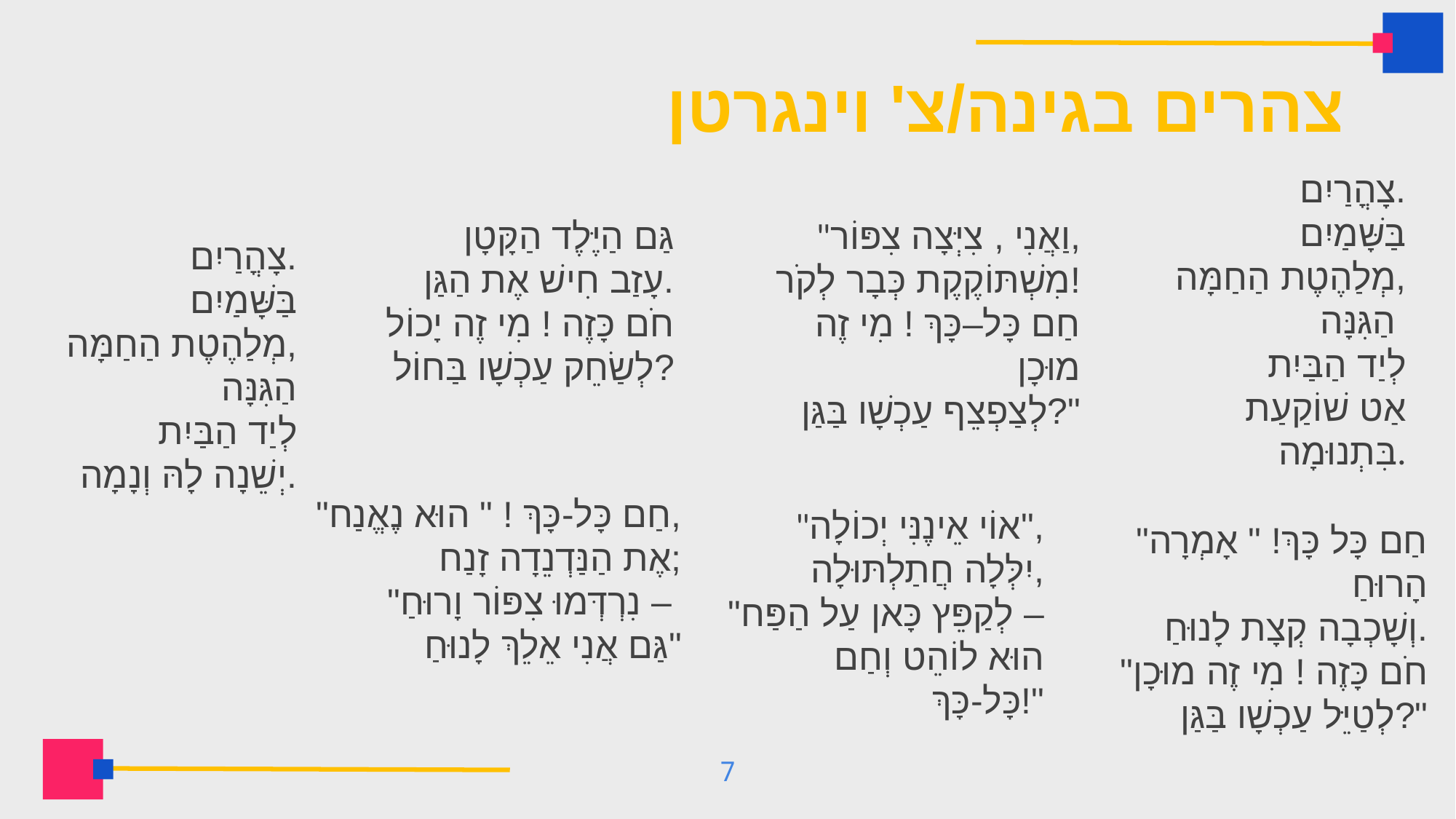

# צהרים בגינה/צ' וינגרטן
צָהֳרַיִם.
בַּשָּׁמַיִם
מְלַהֶטֶת הַחַמָּה,
הַגִּנָּה
לְיַד הַבַּיִת
אַט שׁוֹקַעַת בִּתְנוּמָה.
גַּם הַיֶּלֶד הַקָּטָן
עָזַב חִישׁ אֶת הַגַּן.
חֹם כָּזֶה ! מִי זֶה יָכוֹל
לְשַׂחֵק עַכְשָׁו בַּחוֹל?
"וַאֲנִי , צִיְּצָה צִפּוֹר,
מִשְׁתּוֹקֶקֶת כְּבָר לְקֹר!
חַם כָּל–כָּךְ ! מִי זֶה מוּכָן
לְצַפְצֵף עַכְשָׁו בַּגַּן?"
צָהֳרַיִם.
בַּשָּׁמַיִם
מְלַהֶטֶת הַחַמָּה,
הַגִּנָּה
לְיַד הַבַּיִת
יְשֵׁנָה לָהּ וְנָמָה.
"חַם כָּל-כָּךְ ! " הוּא נֶאֱנַח,
אֶת הַנַּדְנֵדָה זָנַח;
"נִרְדְּמוּ צִפּוֹר וָרוּחַ –
גַּם אֲנִי אֵלֵךְ לָנוּחַ"
"אוֹי אֵינֶנִּי יְכוֹלָה",
יִלְּלָה חֲתַלְתּוּלָה,
"לְקַפֵּץ כָּאן עַל הַפַּח –
הוּא לוֹהֵט וְחַם כָּל-כָּךְ!"
"חַם כָּל כָּךְ! " אָמְרָה הָרוּחַ
וְשָׁכְבָה קְצָת לָנוּחַ.
"חֹם כָּזֶה ! מִי זֶה מוּכָן
לְטַיֵּל עַכְשָׁו בַּגַּן?"